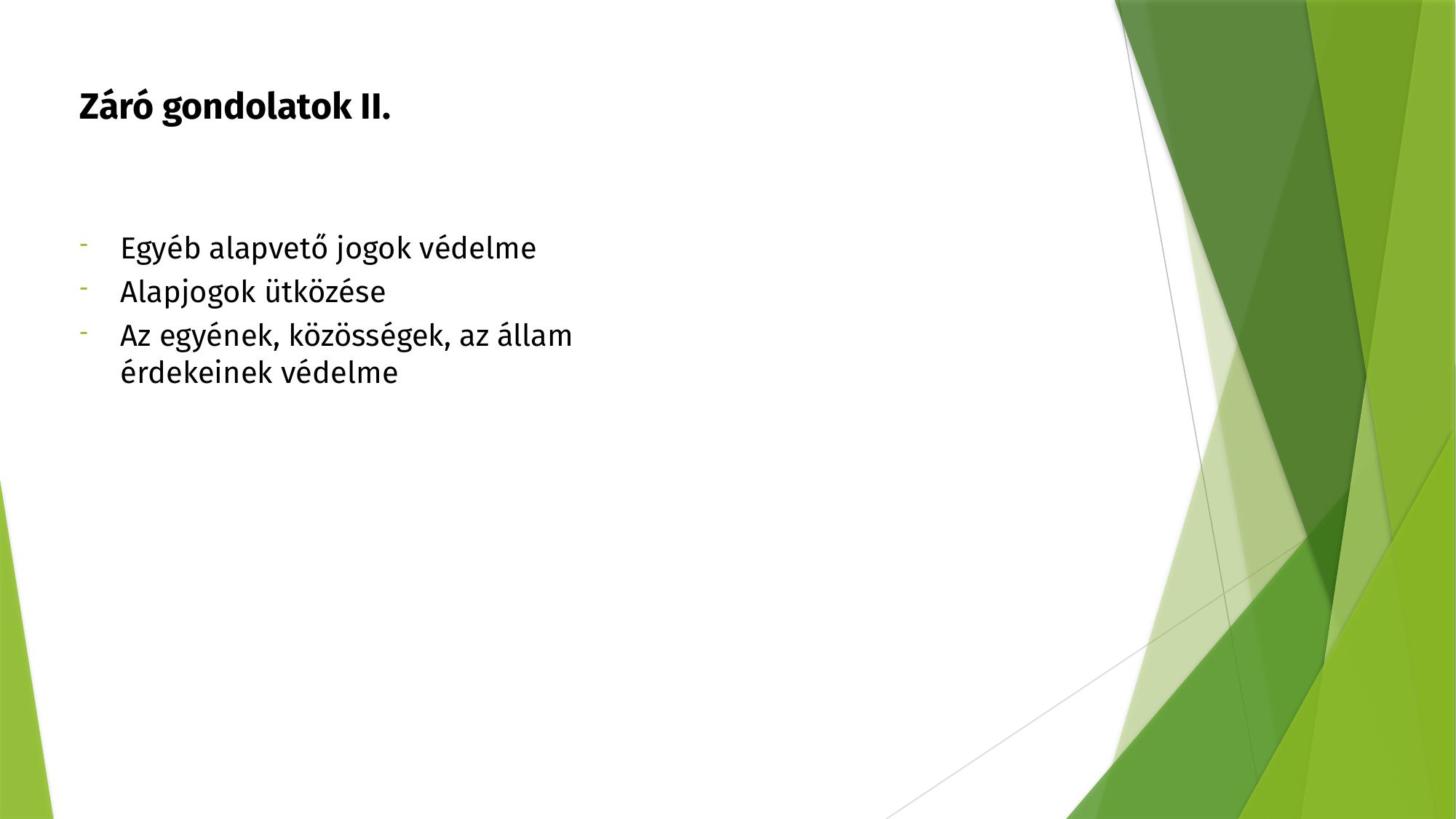

Záró gondolatok II.
Egyéb alapvető jogok védelme
Alapjogok ütközése
Az egyének, közösségek, az állam érdekeinek védelme